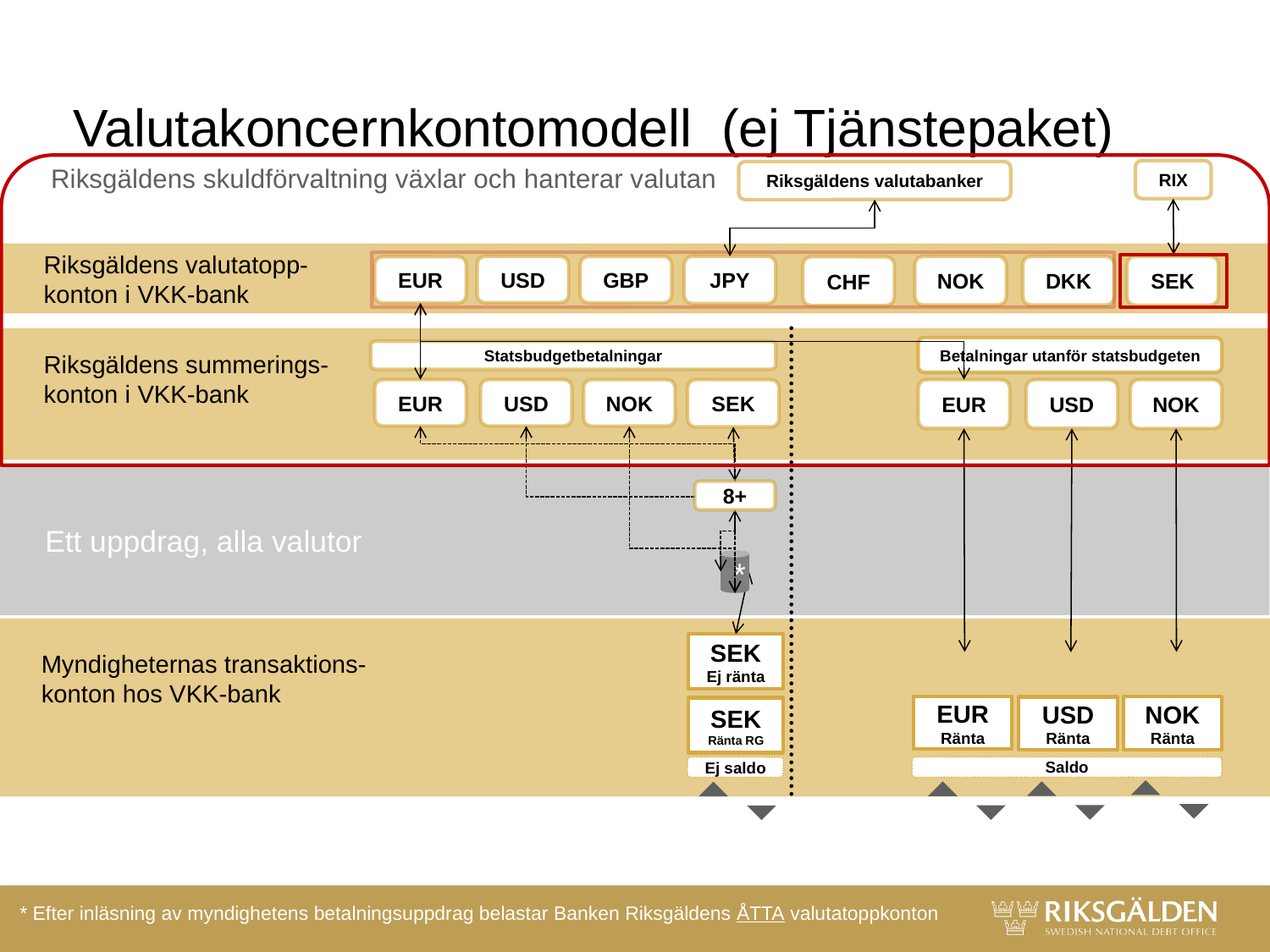

# Valutakoncernkontomodell  (ej Tjänstepaket)

Riksgäldens skuldförvaltning växlar och hanterar valutan
RIX
Riksgäldens valutabanker
Riksgäldens valutatopp-konton i VKK-bank

JPY
NOK
DKK
SEK
GBP
USD
CHF
EUR

Betalningar utanför statsbudgeten
Statsbudgetbetalningar
Riksgäldens summerings-konton i VKK-bank
SEK
EUR
USD
NOK
EUR
NOK
USD
    Ett uppdrag, alla valutor
8+
*

Myndigheternas transaktions-konton hos VKK-bank
SEK
Ej ränta
EUR
Ränta
NOK
Ränta
USD
Ränta
SEK
Ränta RG
Saldo
Ej saldo

* Efter inläsning av myndighetens betalningsuppdrag belastar Banken Riksgäldens ÅTTA valutatoppkonton